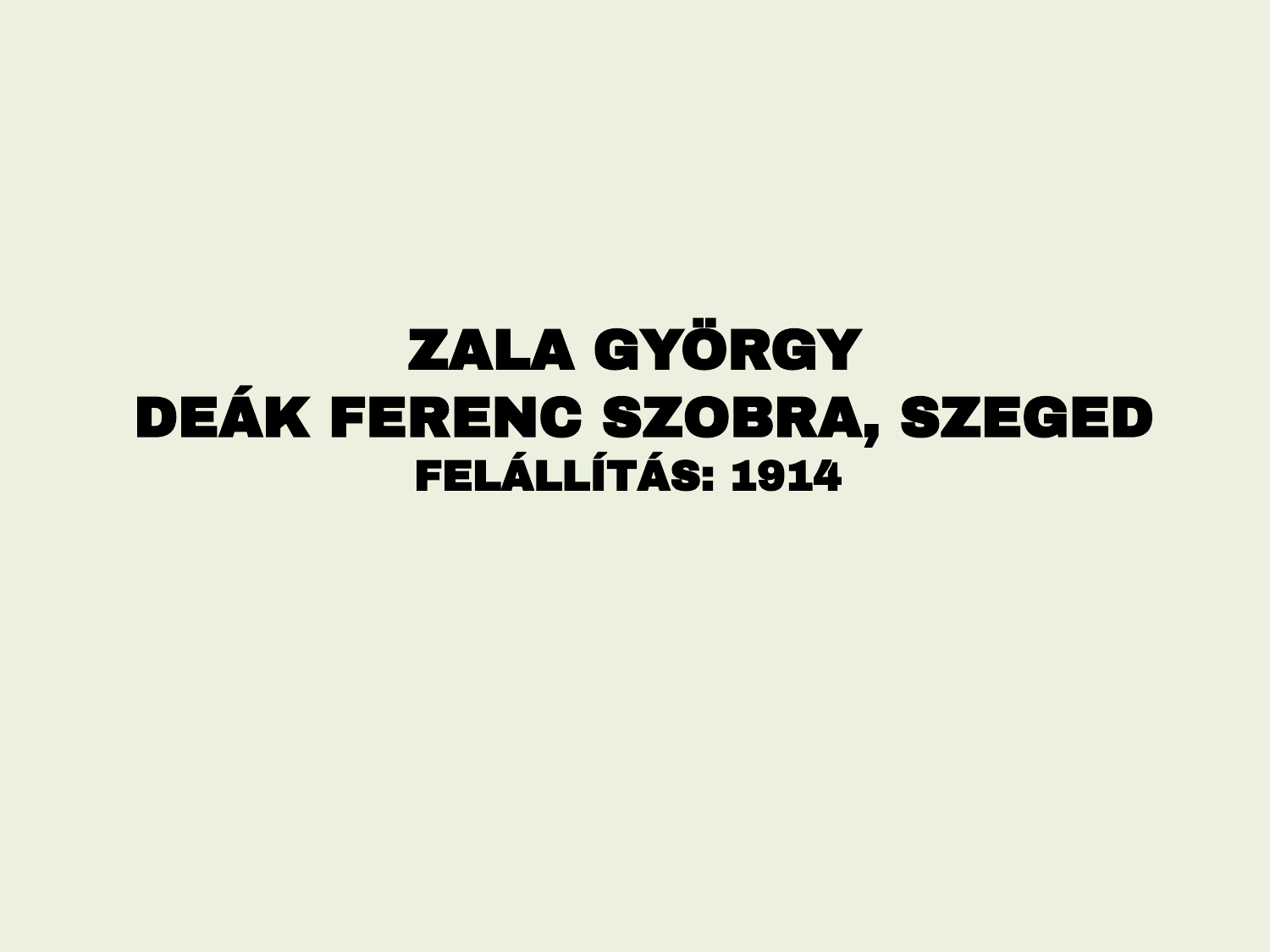

ZALA GYÖRGY
  DEÁK FERENC SZOBRA, SZEGED
FELÁLLÍTÁS: 1914